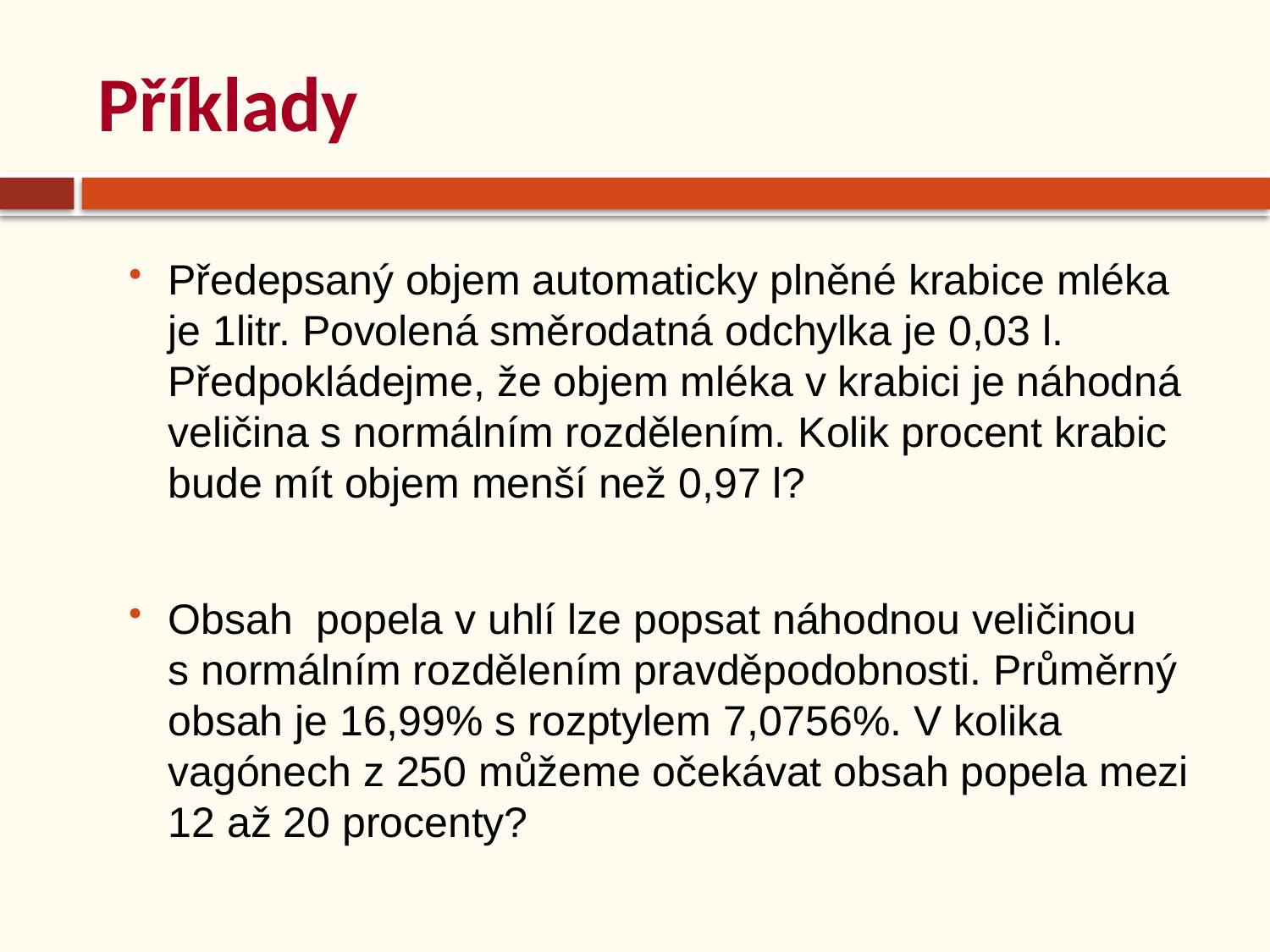

# Příklady
Předepsaný objem automaticky plněné krabice mléka je 1litr. Povolená směrodatná odchylka je 0,03 l. Předpokládejme, že objem mléka v krabici je náhodná veličina s normálním rozdělením. Kolik procent krabic bude mít objem menší než 0,97 l?

Obsah  popela v uhlí lze popsat náhodnou veličinou s normálním rozdělením pravděpodobnosti. Průměrný obsah je 16,99% s rozptylem 7,0756%. V kolika vagónech z 250 můžeme očekávat obsah popela mezi 12 až 20 procenty?